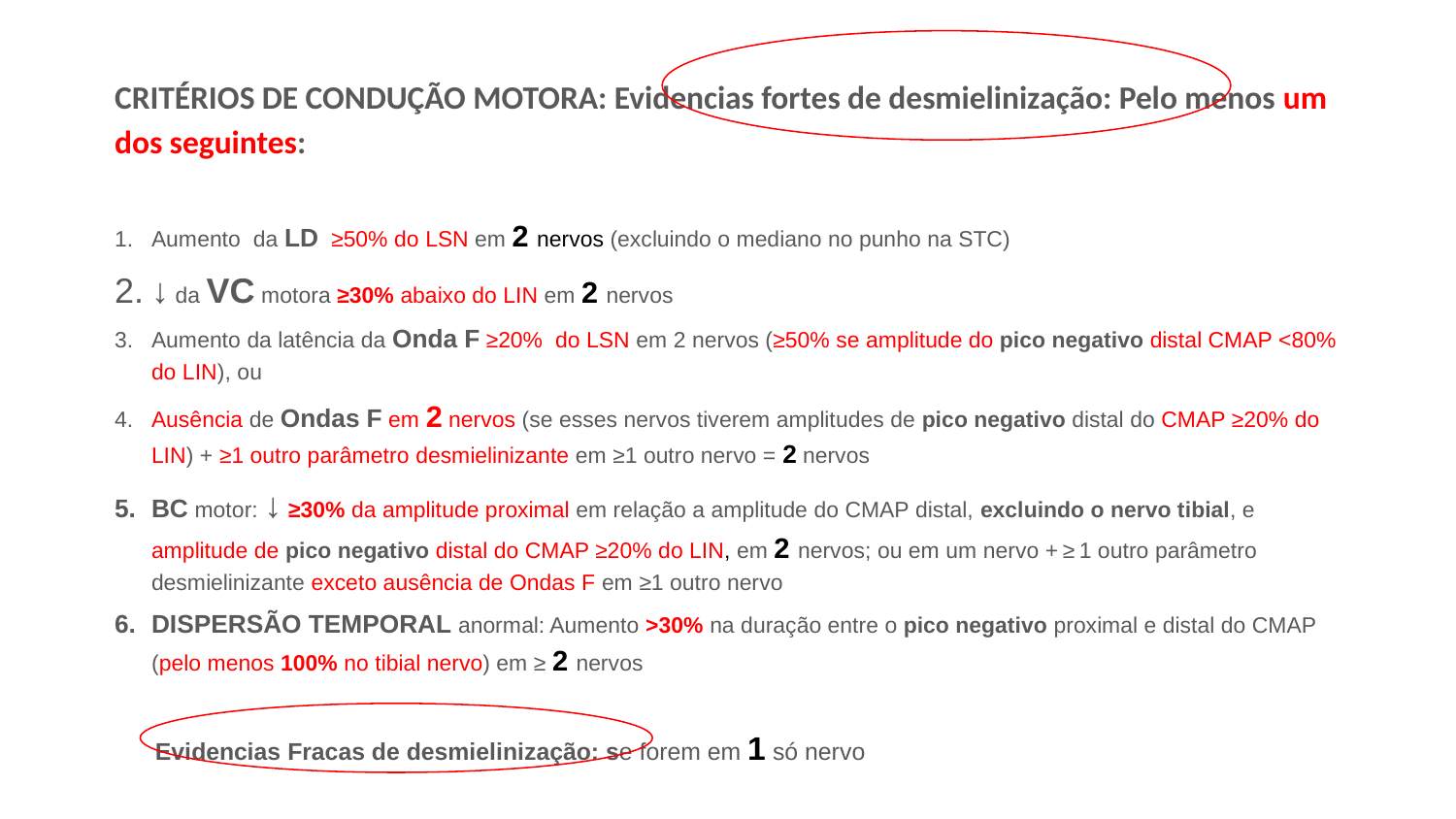

CRITÉRIOS DE CONDUÇÃO MOTORA: Evidencias fortes de desmielinização: Pelo menos um dos seguintes:

Aumento  da LD  ≥50% do LSN em 2 nervos (excluindo o mediano no punho na STC)
↓ da VC motora ≥30% abaixo do LIN em 2 nervos
Aumento da latência da Onda F ≥20%  do LSN em 2 nervos (≥50% se amplitude do pico negativo distal CMAP <80% do LIN), ou
Ausência de Ondas F em 2 nervos (se esses nervos tiverem amplitudes de pico negativo distal do CMAP ≥20% do LIN) + ≥1 outro parâmetro desmielinizante em ≥1 outro nervo = 2 nervos
BC motor: ↓ ≥30% da amplitude proximal em relação a amplitude do CMAP distal, excluindo o nervo tibial, e amplitude de pico negativo distal do CMAP ≥20% do LIN, em 2 nervos; ou em um nervo + ≥ 1 outro parâmetro desmielinizante exceto ausência de Ondas F em ≥1 outro nervo
DISPERSÃO TEMPORAL anormal: Aumento >30% na duração entre o pico negativo proximal e distal do CMAP (pelo menos 100% no tibial nervo) em ≥ 2 nervos

      Evidencias Fracas de desmielinização: se forem em 1 só nervo